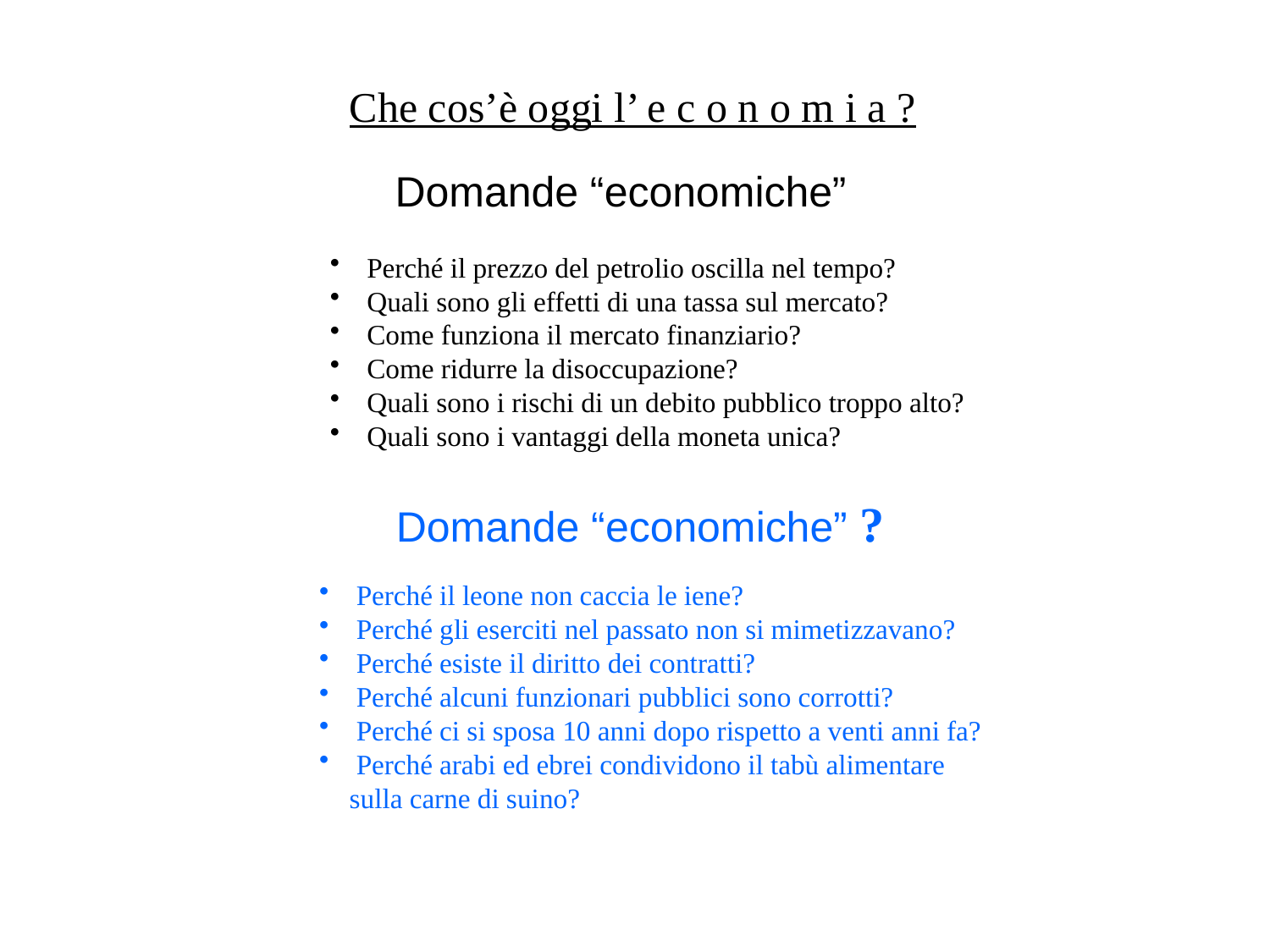

Che cos’è oggi l’ e c o n o m i a ?
Domande “economiche”
 Perché il prezzo del petrolio oscilla nel tempo?
 Quali sono gli effetti di una tassa sul mercato?
 Come funziona il mercato finanziario?
 Come ridurre la disoccupazione?
 Quali sono i rischi di un debito pubblico troppo alto?
 Quali sono i vantaggi della moneta unica?

Domande “economiche” ?
 Perché il leone non caccia le iene?
 Perché gli eserciti nel passato non si mimetizzavano?
 Perché esiste il diritto dei contratti?
 Perché alcuni funzionari pubblici sono corrotti?
 Perché ci si sposa 10 anni dopo rispetto a venti anni fa?
 Perché arabi ed ebrei condividono il tabù alimentare sulla carne di suino?